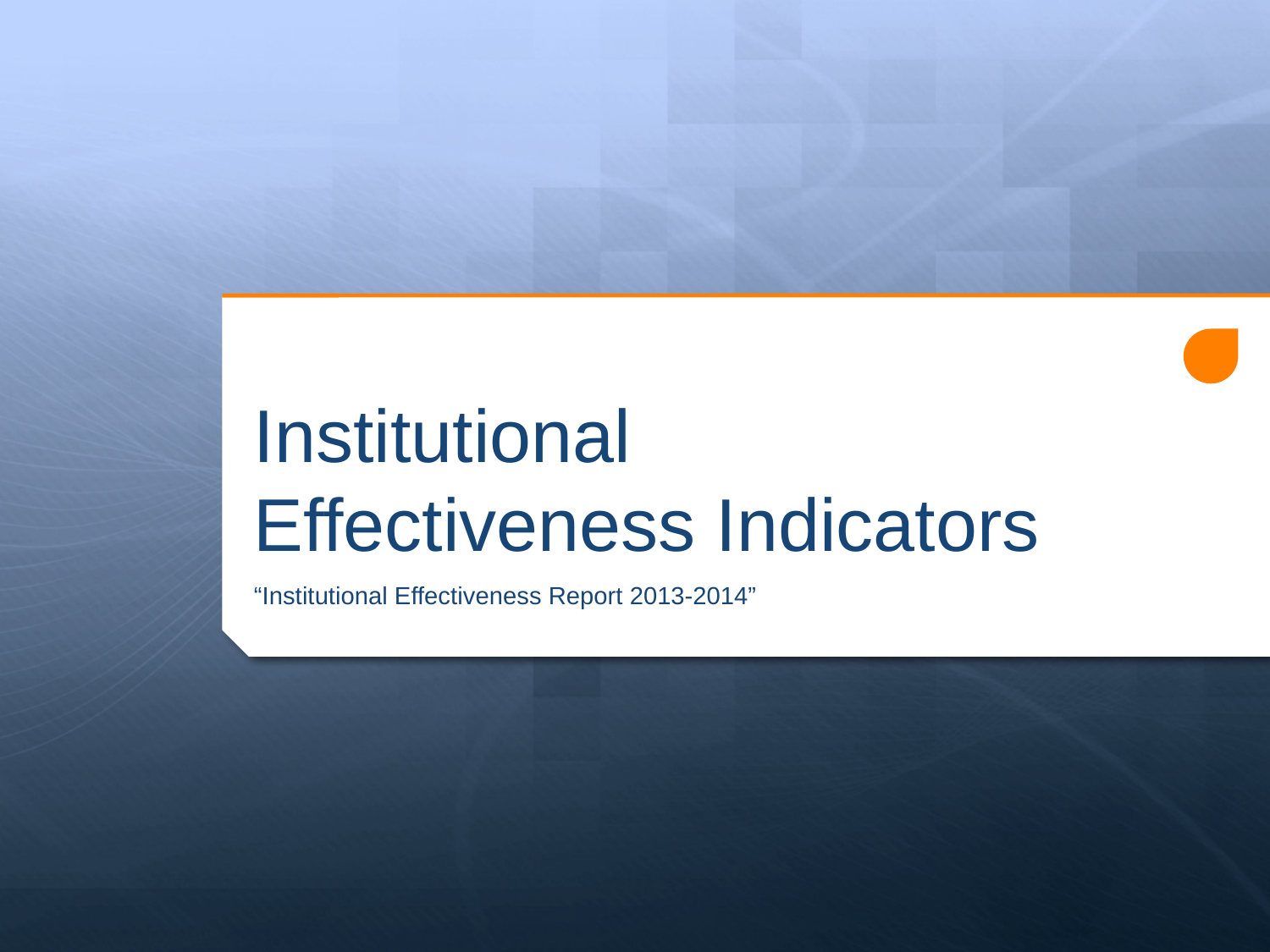

# Institutional Effectiveness Indicators
“Institutional Effectiveness Report 2013-2014”